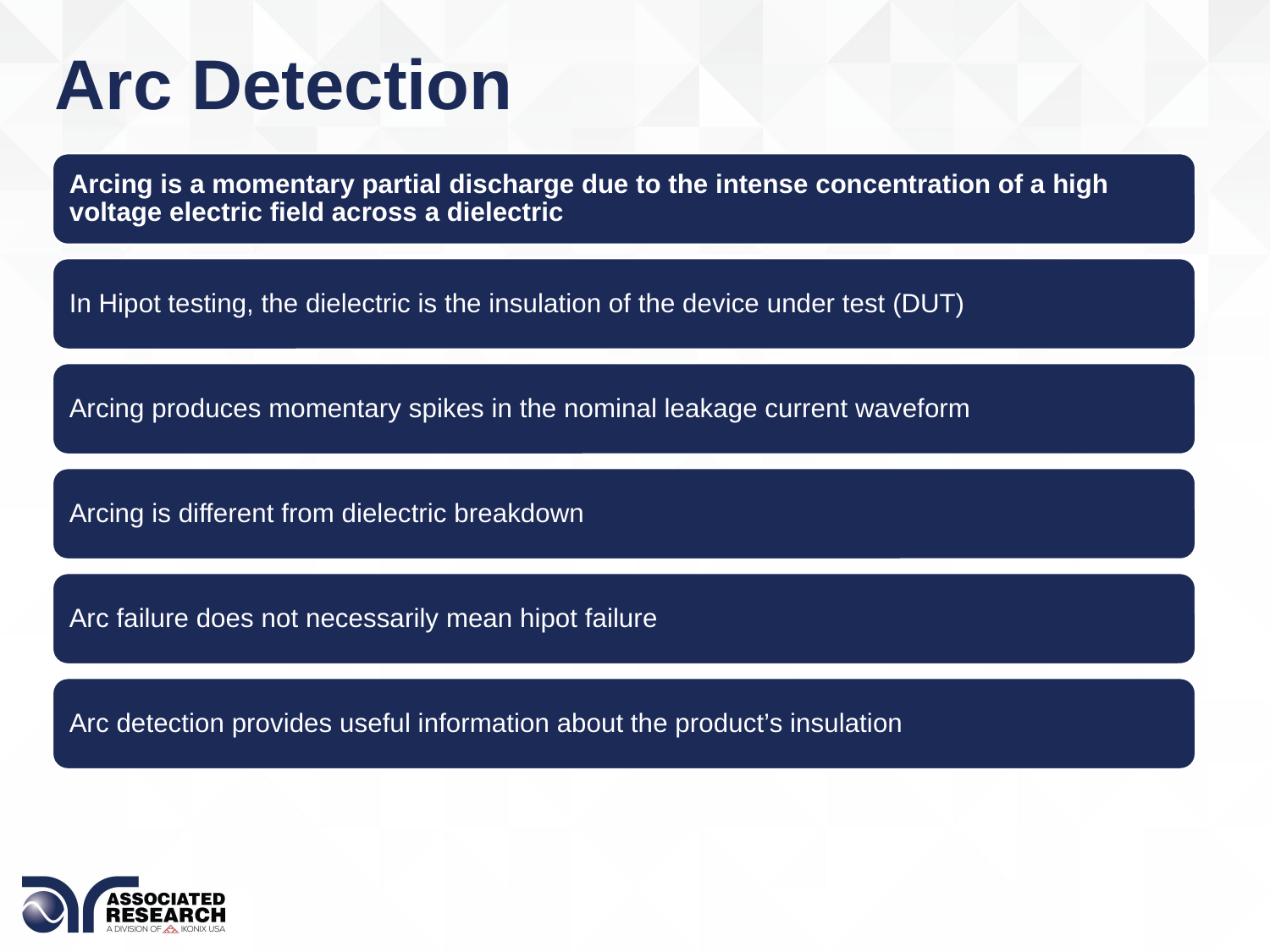

Arc Detection
Arcing is a momentary partial discharge due to the intense concentration of a high voltage electric field across a dielectric
In Hipot testing, the dielectric is the insulation of the device under test (DUT)
Arcing produces momentary spikes in the nominal leakage current waveform
Arcing is different from dielectric breakdown
Arc failure does not necessarily mean hipot failure
Arc detection provides useful information about the product’s insulation